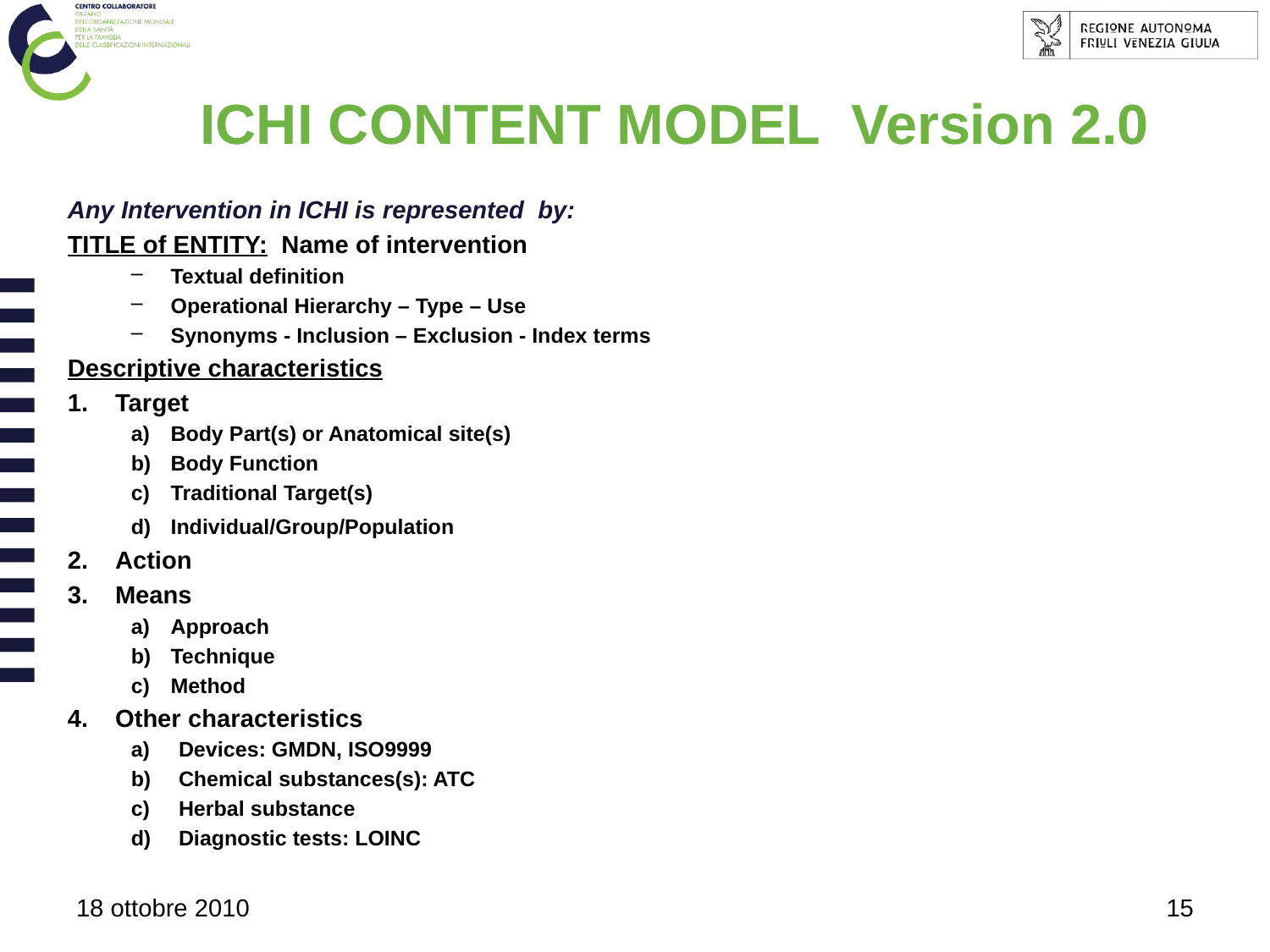

# ICHI CONTENT MODEL  Version 2.0

Any Intervention in ICHI is represented  by:
TITLE of ENTITY:  Name of intervention
Textual definition
Operational Hierarchy – Type – Use
Synonyms - Inclusion – Exclusion - Index terms
Descriptive characteristics
Target
Body Part(s) or Anatomical site(s)
Body Function
Traditional Target(s)
Individual/Group/Population
Action
Means
Approach
Technique
Method
Other characteristics
Devices: GMDN, ISO9999
Chemical substances(s): ATC
Herbal substance
Diagnostic tests: LOINC
18 ottobre 2010
15